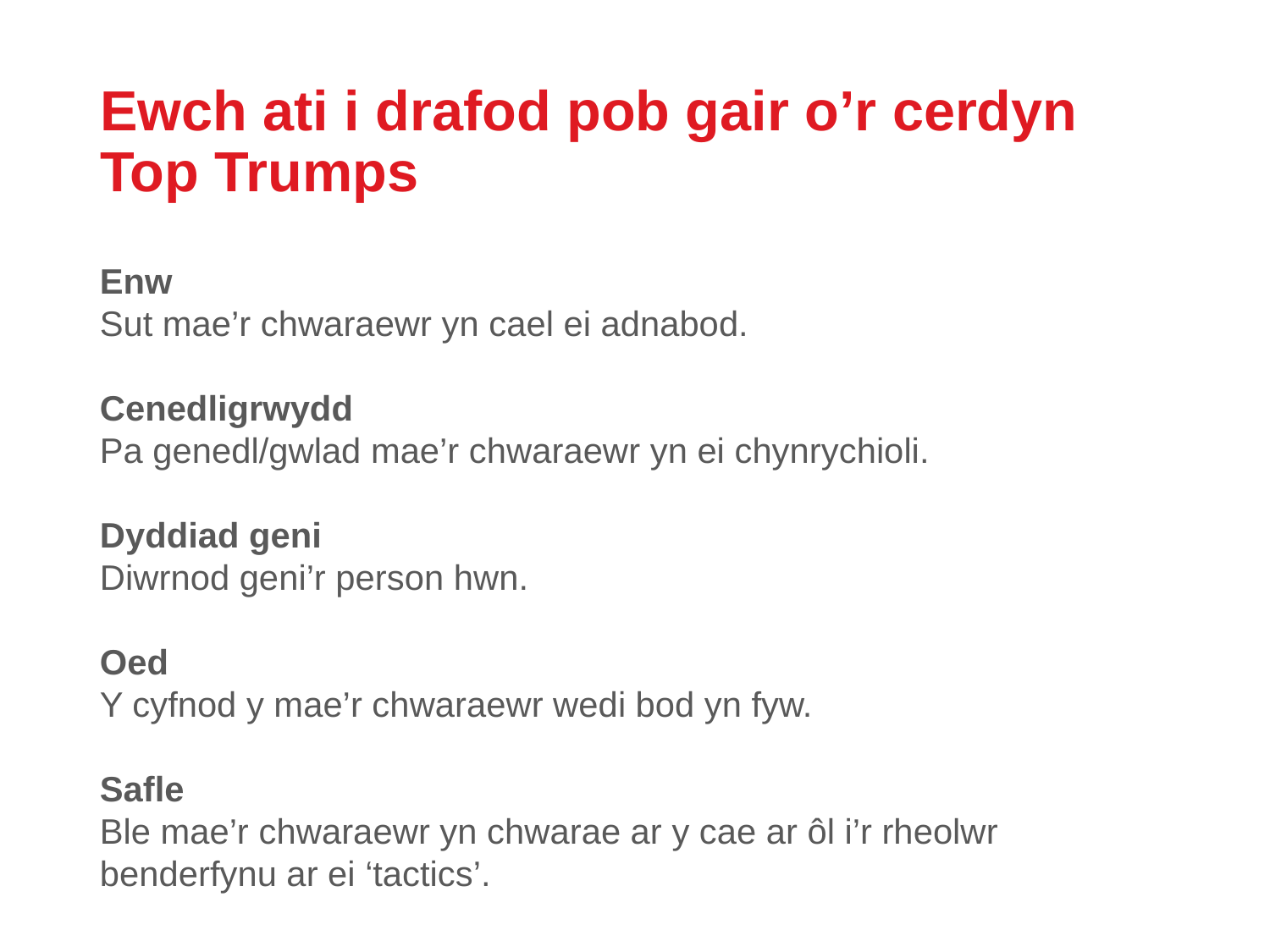

# Ewch ati i drafod pob gair o’r cerdyn Top Trumps
Enw
Sut mae’r chwaraewr yn cael ei adnabod.

Cenedligrwydd
Pa genedl/gwlad mae’r chwaraewr yn ei chynrychioli.

Dyddiad geni
Diwrnod geni’r person hwn.

Oed
Y cyfnod y mae’r chwaraewr wedi bod yn fyw.

Safle
Ble mae’r chwaraewr yn chwarae ar y cae ar ôl i’r rheolwr benderfynu ar ei ‘tactics’.